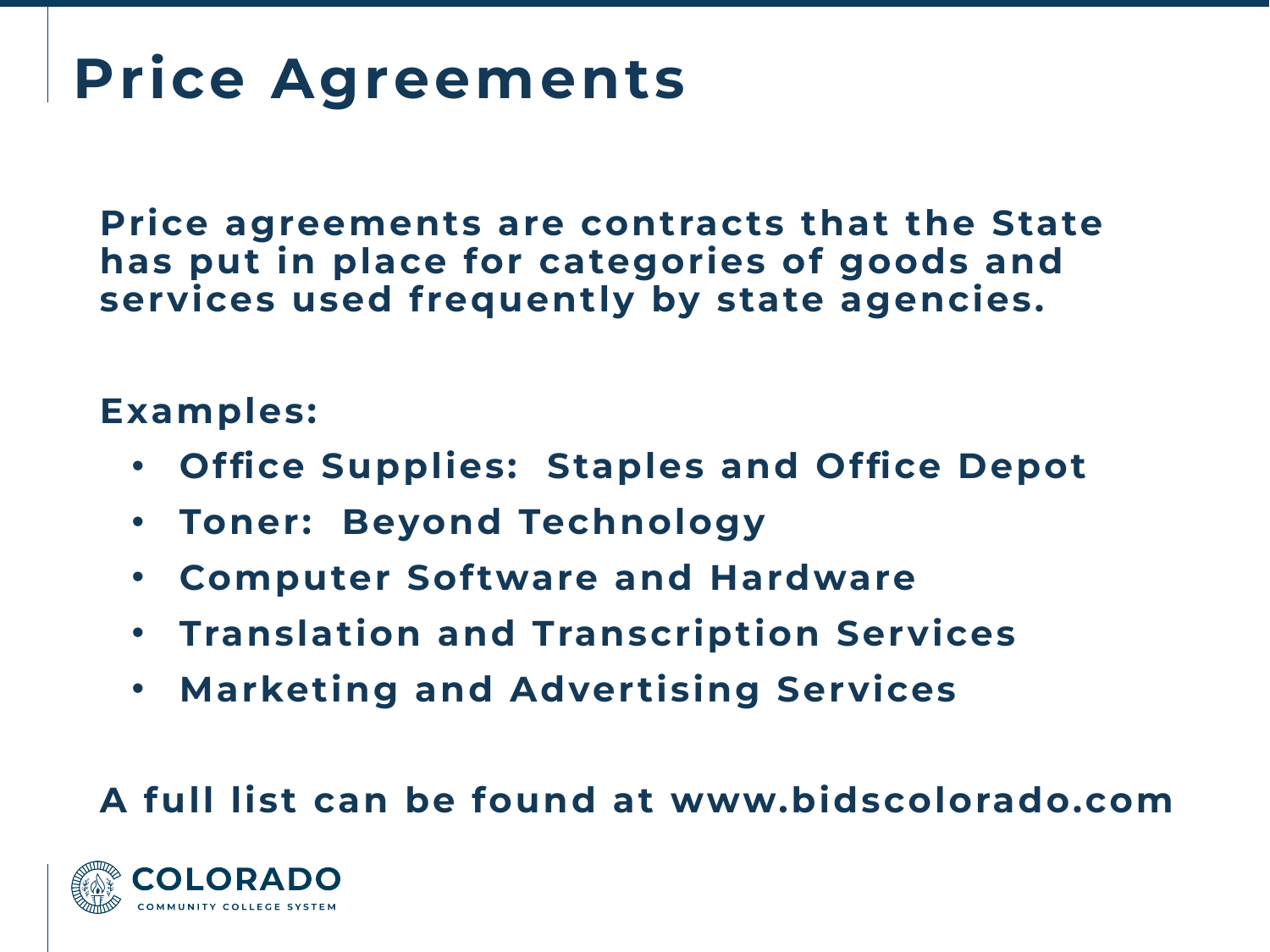

# Price Agreements
Price agreements are contracts that the State has put in place for categories of goods and services used frequently by state agencies.

Examples:
Office Supplies:  Staples and Office Depot
Toner:  Beyond Technology
Computer Software and Hardware
Translation and Transcription Services
Marketing and Advertising Services

A full list can be found at www.bidscolorado.com